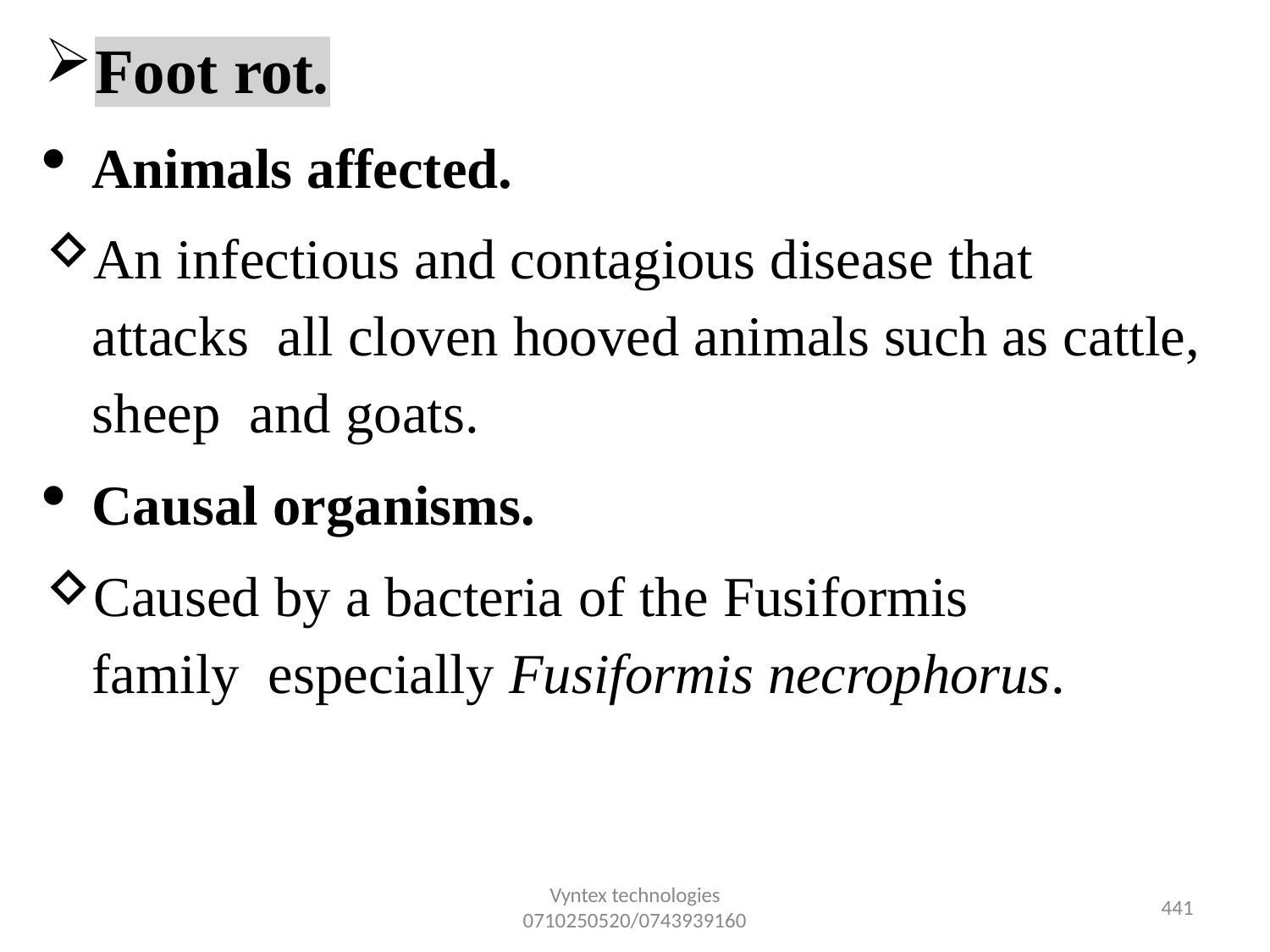

Foot rot.
Animals affected.
An infectious and contagious disease that attacks  all cloven hooved animals such as cattle, sheep  and goats.
Causal organisms.
Caused by a bacteria of the Fusiformis family  especially Fusiformis necrophorus.

Vyntex technologies
0710250520/0743939160
441